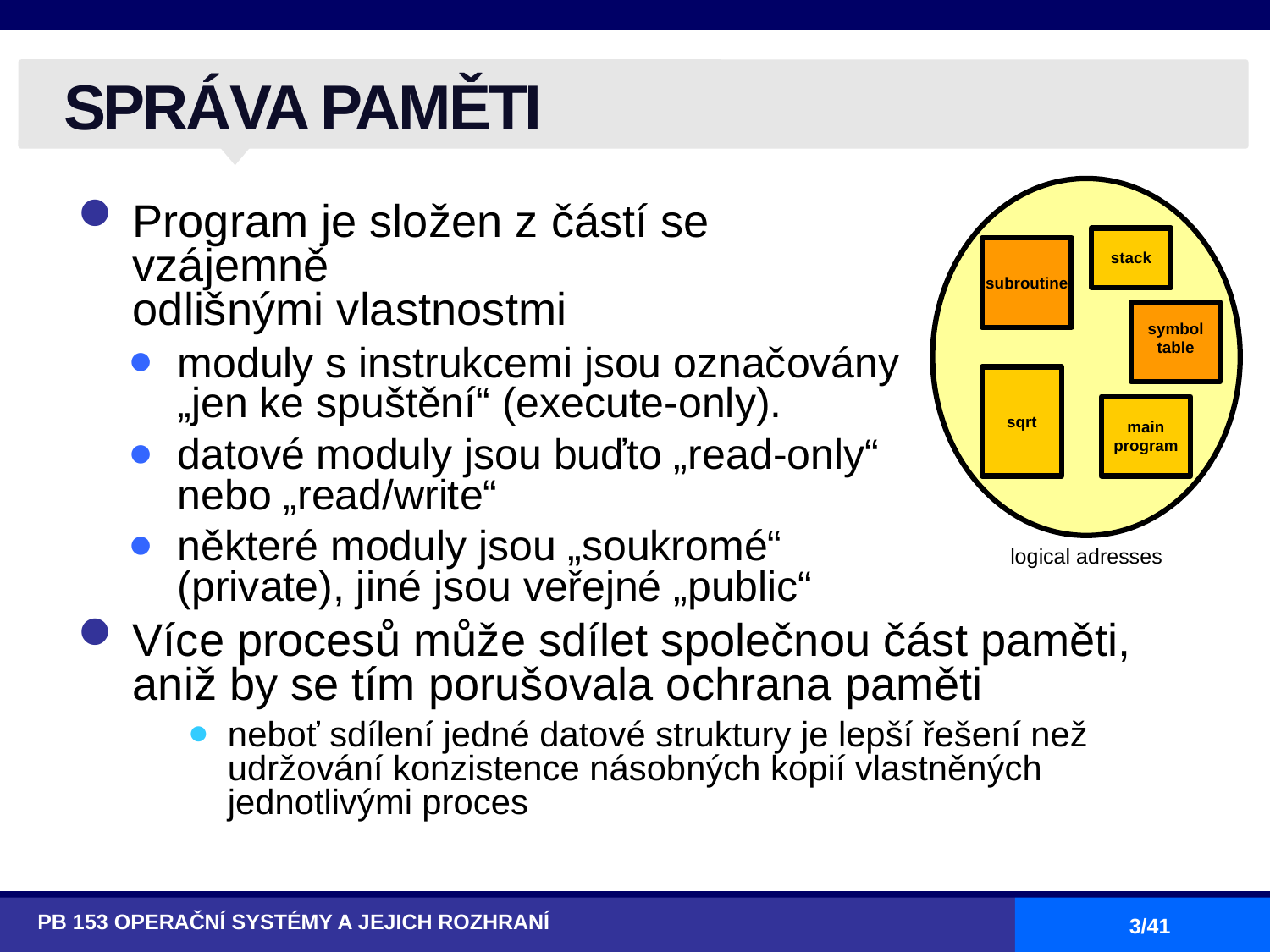

# SPRÁVA PAMĚTI

Program je složen z částí se vzájemně
odlišnými vlastnostmi
moduly s instrukcemi jsou označovány „jen ke spuštění“ (execute-only).
datové moduly jsou buďto „read-only“ nebo „read/write“
některé moduly jsou „soukromé“ (private), jiné jsou veřejné „public“

stack
subroutine

symbol table

sqrt
main program
logical adresses
Více procesů může sdílet společnou část paměti, aniž by se tím porušovala ochrana paměti
neboť sdílení jedné datové struktury je lepší řešení než udržování konzistence násobných kopií vlastněných jednotlivými proces
PB 153 OPERAČNÍ SYSTÉMY A JEJICH ROZHRANÍ